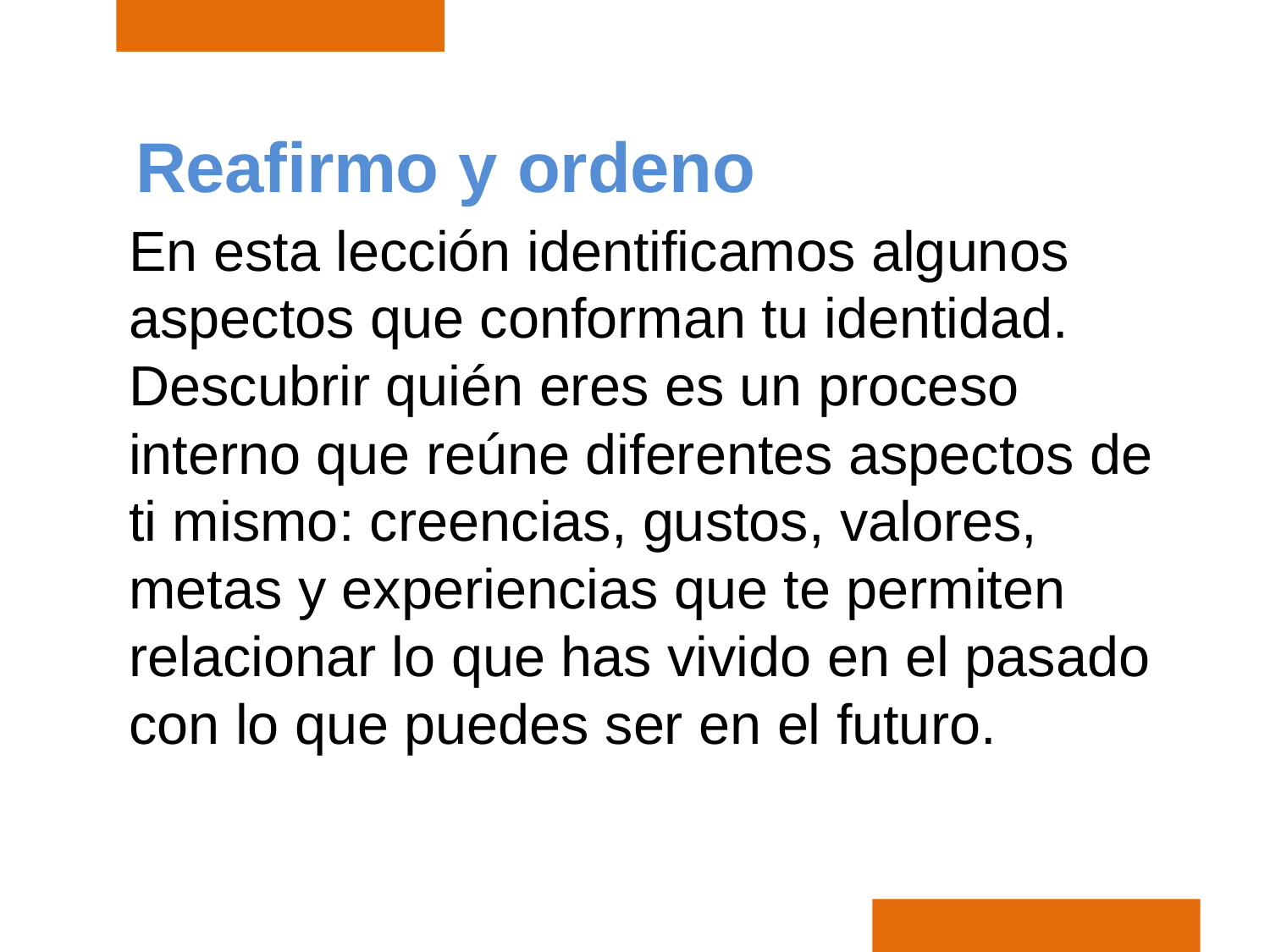

Reafirmo y ordeno

En esta lección identificamos algunos aspectos que conforman tu identidad. Descubrir quién eres es un proceso interno que reúne diferentes aspectos de ti mismo: creencias, gustos, valores, metas y experiencias que te permiten relacionar lo que has vivido en el pasado con lo que puedes ser en el futuro.